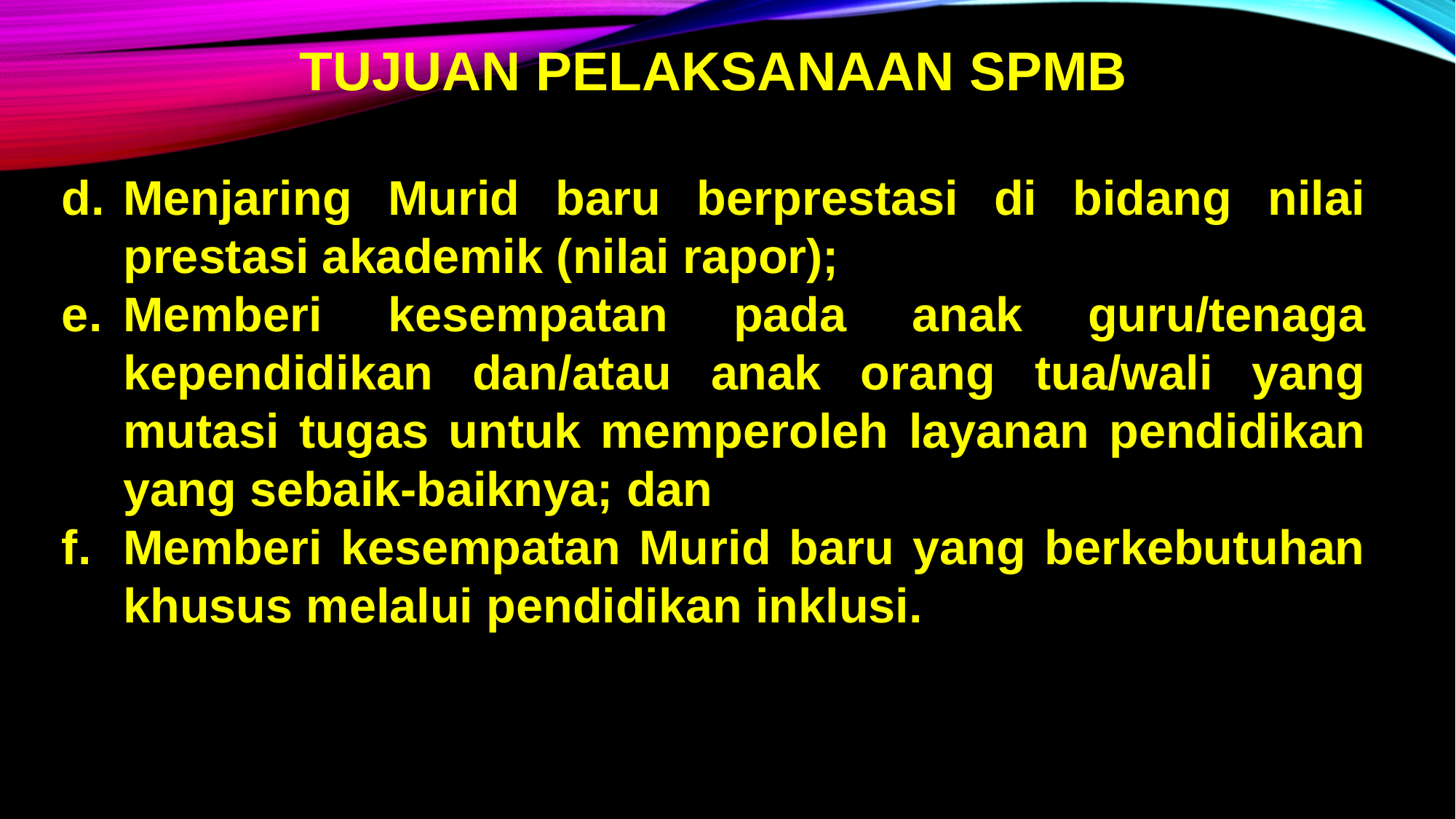

TUJUAN PELAKSANAAN SPMB

Menjaring Murid baru berprestasi di bidang nilai prestasi akademik (nilai rapor);
Memberi kesempatan pada anak guru/tenaga kependidikan dan/atau anak orang tua/wali yang mutasi tugas untuk memperoleh layanan pendidikan yang sebaik-baiknya; dan
Memberi kesempatan Murid baru yang berkebutuhan khusus melalui pendidikan inklusi.